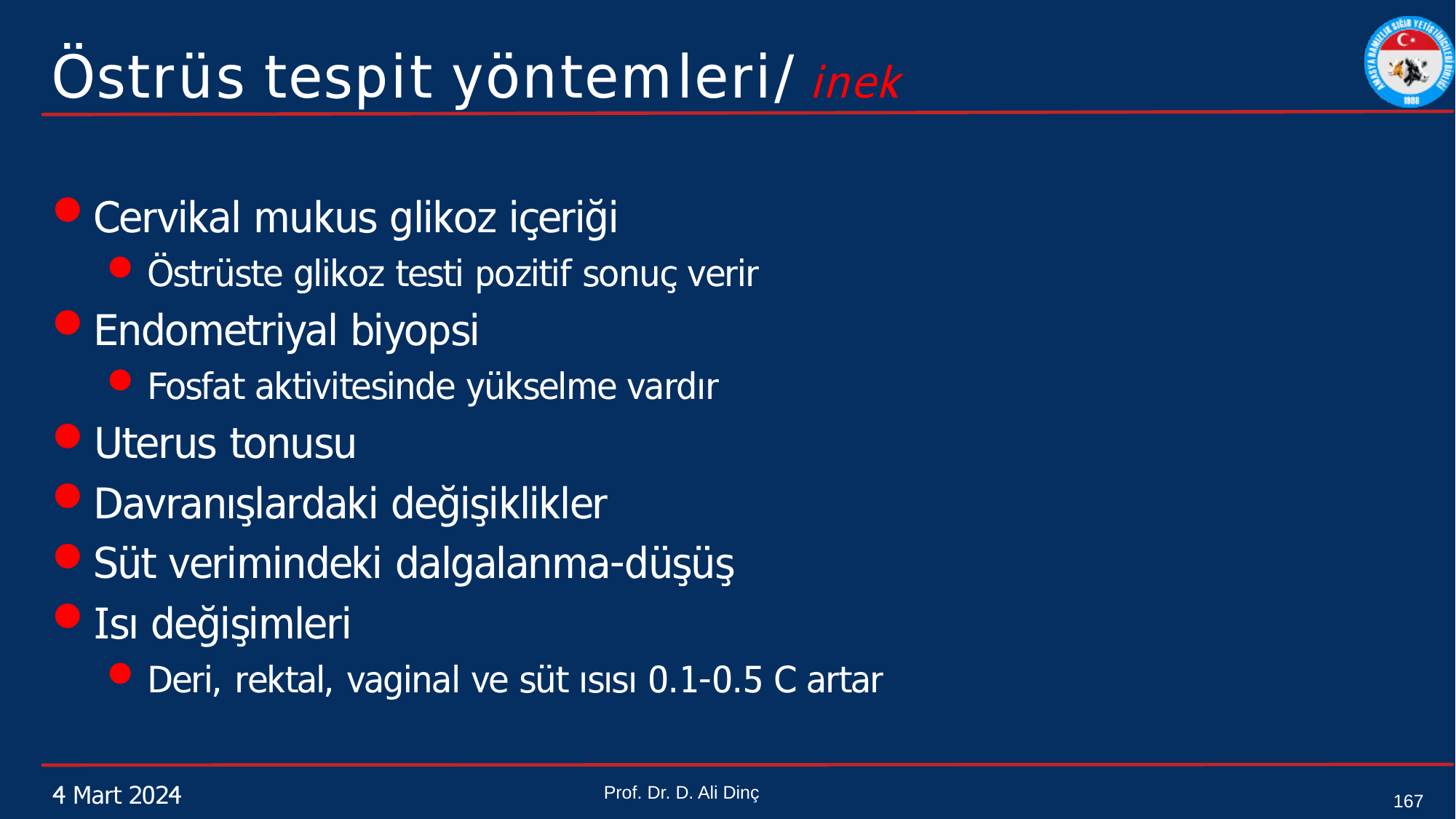

# Östrüs tespit yöntemleri/inek
Cervikal mukus glikoz içeriği
Östrüste glikoz testi pozitif sonuç verir
Endometriyal biyopsi
Fosfat aktivitesinde yükselme vardır
Uterus tonusu
Davranışlardaki değişiklikler
Süt verimindeki dalgalanma-düşüş
Isı değişimleri
Deri, rektal, vaginal ve süt ısısı 0.1-0.5 C artar
4 Mart 2024
Prof. Dr. D. Ali Dinç
167